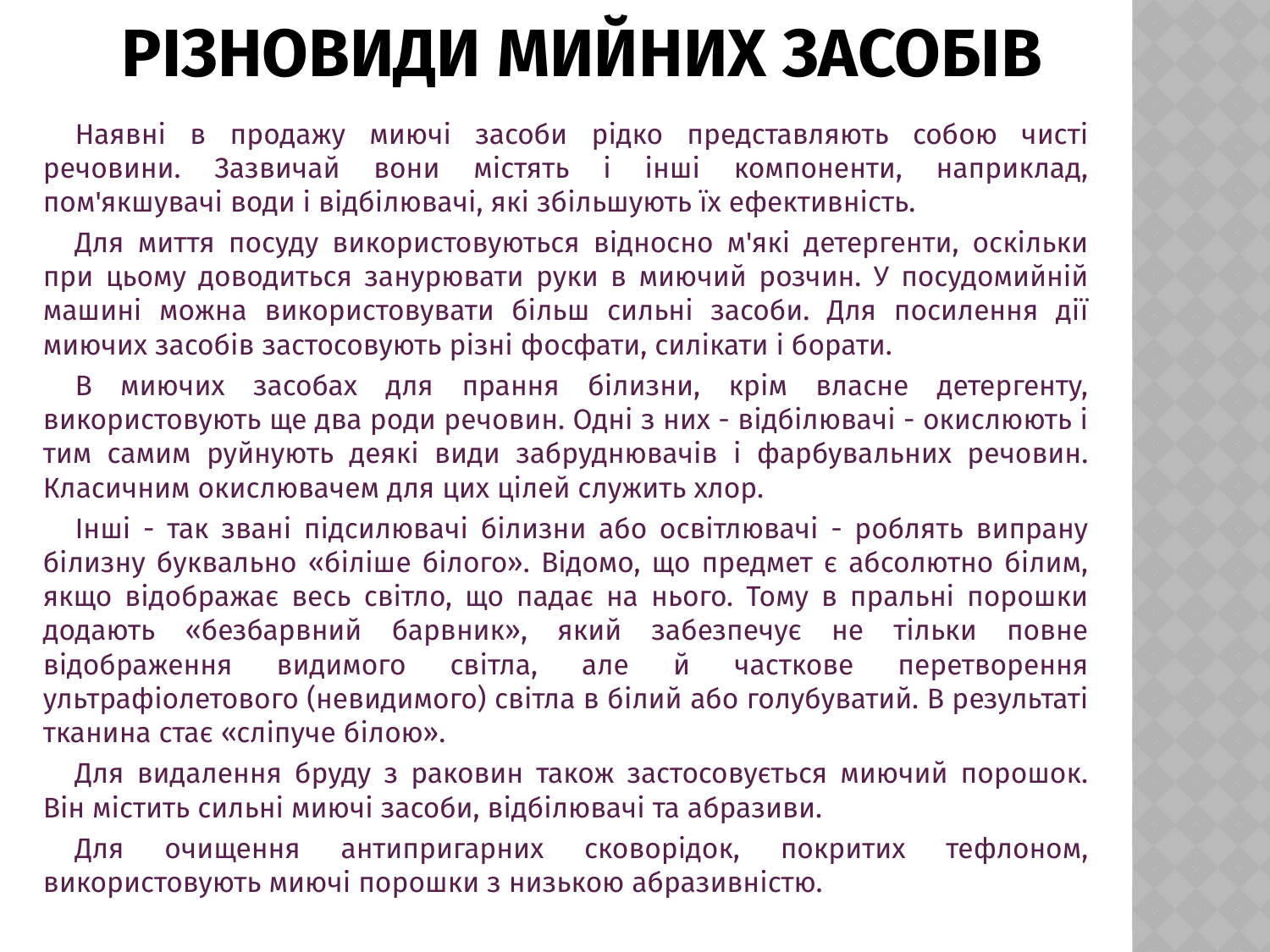

# Різновиди мийних засобів
Наявні в продажу миючі засоби рідко представляють собою чисті речовини. Зазвичай вони містять і інші компоненти, наприклад, пом'якшувачі води і відбілювачі, які збільшують їх ефективність.
Для миття посуду використовуються відносно м'які детергенти, оскільки при цьому доводиться занурювати руки в миючий розчин. У посудомийній машині можна використовувати більш сильні засоби. Для посилення дії миючих засобів застосовують різні фосфати, силікати і борати.
В миючих засобах для прання білизни, крім власне детергенту, використовують ще два роди речовин. Одні з них - відбілювачі - окислюють і тим самим руйнують деякі види забруднювачів і фарбувальних речовин. Класичним окислювачем для цих цілей служить хлор.
Інші - так звані підсилювачі білизни або освітлювачі - роблять випрану білизну буквально «біліше білого». Відомо, що предмет є абсолютно білим, якщо відображає весь світло, що падає на нього. Тому в пральні порошки додають «безбарвний барвник», який забезпечує не тільки повне відображення видимого світла, але й часткове перетворення ультрафіолетового (невидимого) світла в білий або голубуватий. В результаті тканина стає «сліпуче білою».
Для видалення бруду з раковин також застосовується миючий порошок. Він містить сильні миючі засоби, відбілювачі та абразиви.
Для очищення антипригарних сковорідок, покритих тефлоном, використовують миючі порошки з низькою абразивністю.